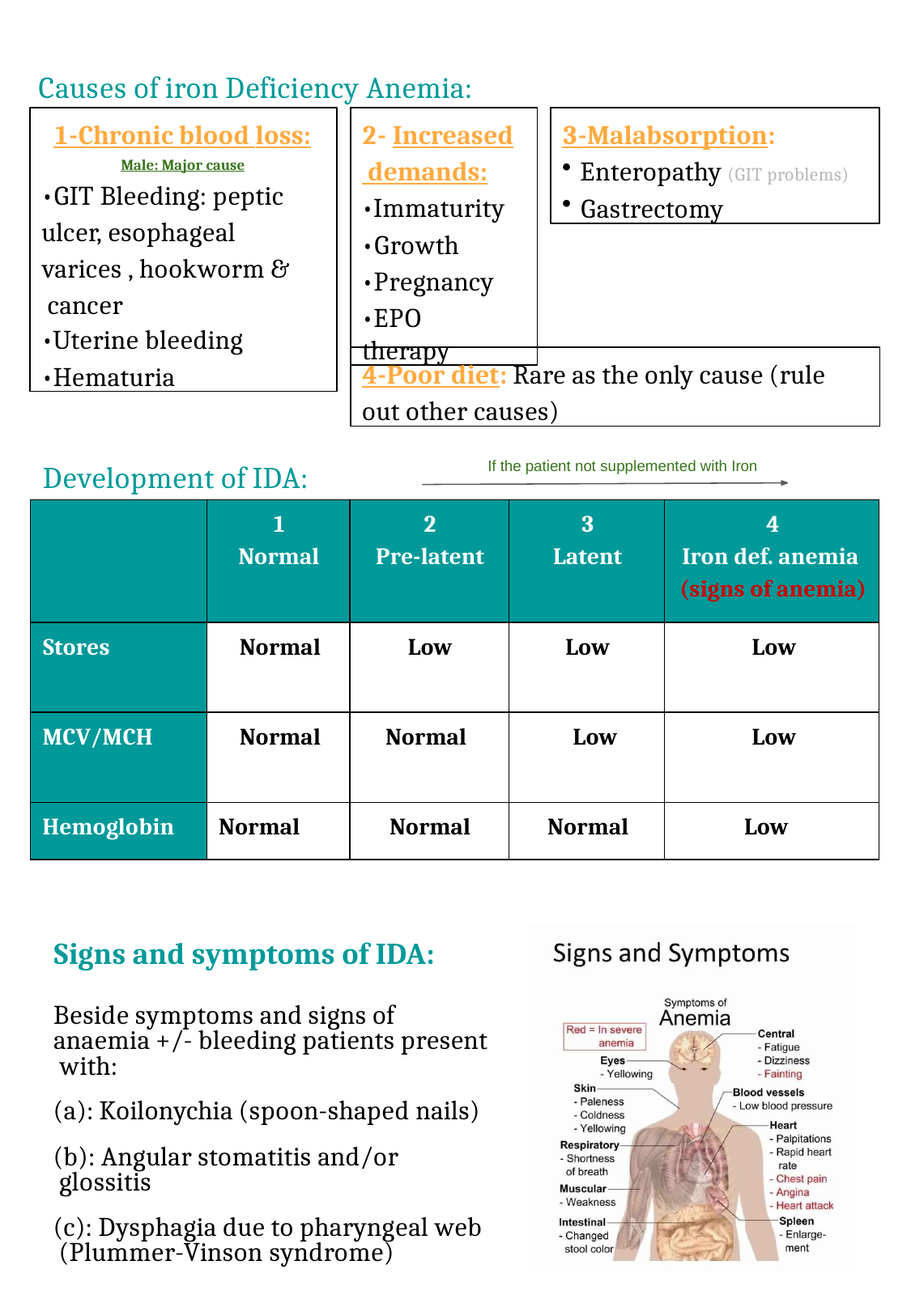

Causes of iron Deficiency Anemia:
1-Chronic blood loss:
Male: Major cause
•GIT Bleeding: peptic  ulcer, esophageal  varices , hookworm &  cancer
•Uterine bleeding
•Hematuria
2- Increased  demands:
•Immaturity
•Growth
•Pregnancy
•EPO therapy
3-Malabsorption:
Enteropathy (GIT problems)
Gastrectomy
4-Poor diet: Rare as the only cause (rule  out other causes)
If the patient not supplemented with Iron
Development of IDA:

|  | 1 Normal | 2 Pre-latent | 3 Latent | 4 Iron def. anemia (signs of anemia) |
| --- | --- | --- | --- | --- |
| Stores | Normal | Low | Low | Low |
| MCV/MCH | Normal | Normal | Low | Low |
| Hemoglobin | Normal | Normal | Normal | Low |

Signs and symptoms of IDA:

Beside symptoms and signs of  anaemia +/- bleeding patients present  with:
(a): Koilonychia (spoon-shaped nails)
(b): Angular stomatitis and/or  glossitis
(c): Dysphagia due to pharyngeal web  (Plummer-Vinson syndrome)